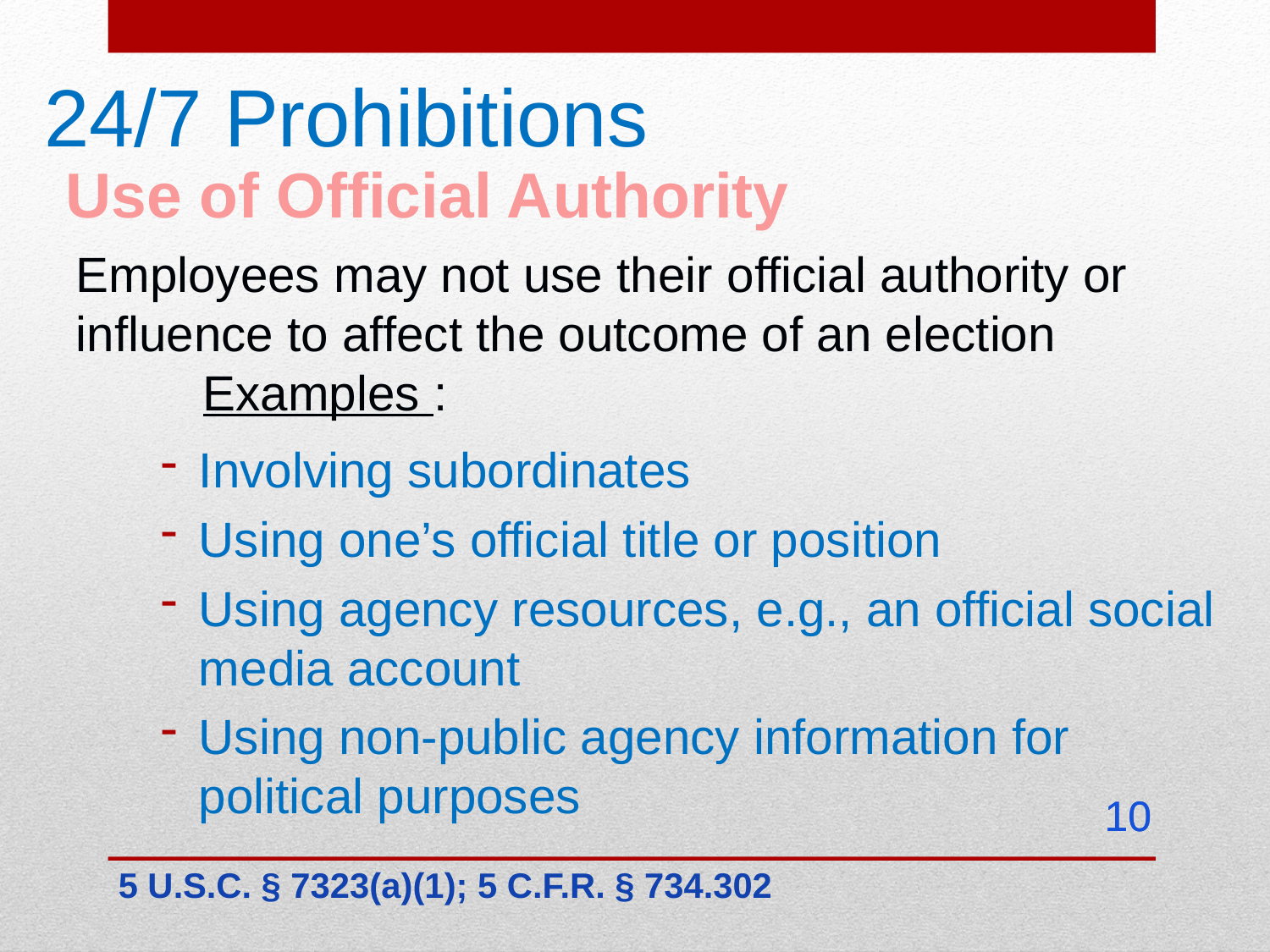

24/7 Prohibitions
Use of Official Authority
Employees may not use their official authority or influence to affect the outcome of an election
	Examples :
Involving subordinates
Using one’s official title or position
Using agency resources, e.g., an official social media account
Using non-public agency information for political purposes
10
10
5 U.S.C. § 7323(a)(1); 5 C.F.R. § 734.302